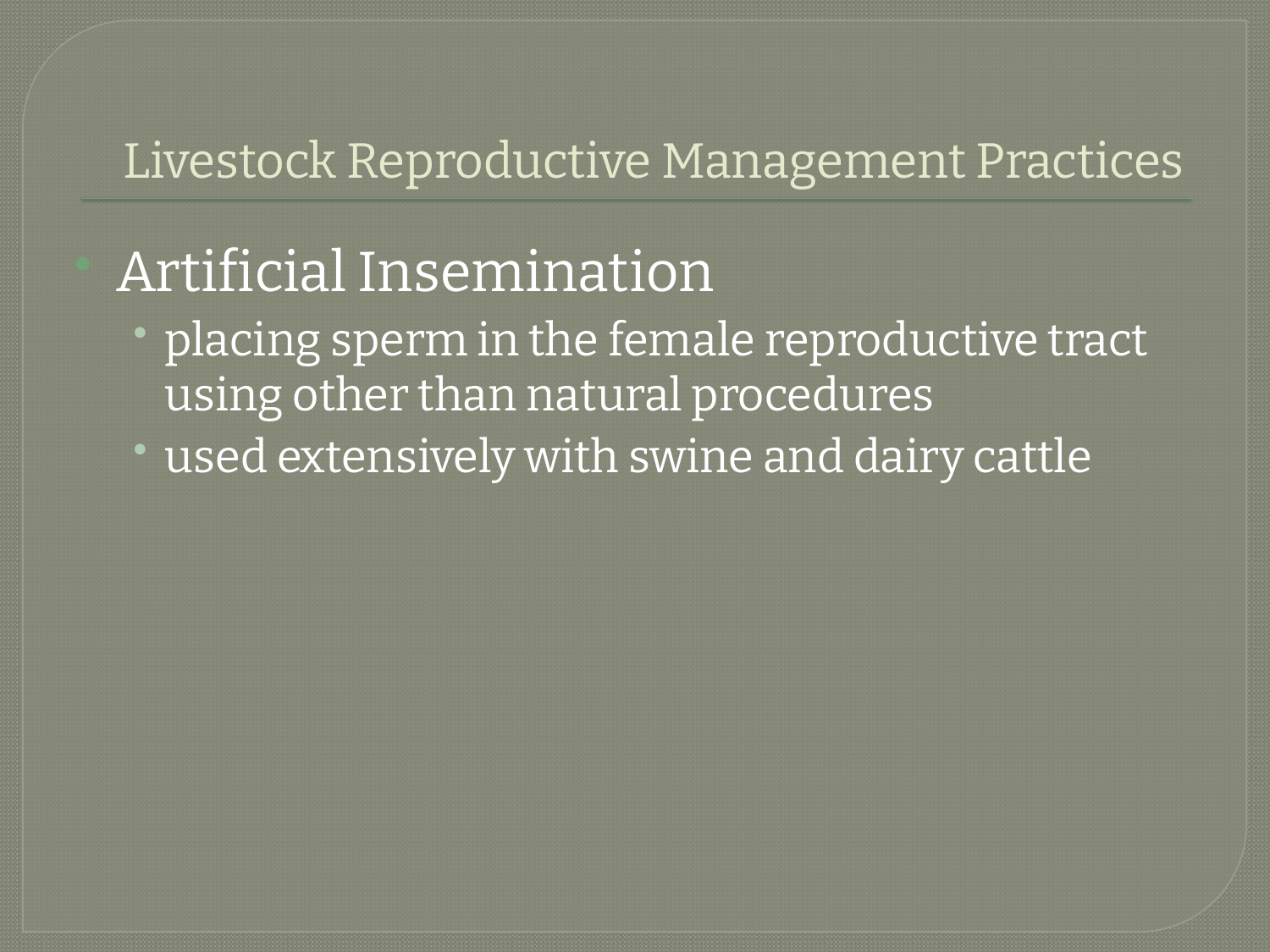

# Livestock Reproductive Management Practices
Artificial Insemination
placing sperm in the female reproductive tract using other than natural procedures
used extensively with swine and dairy cattle